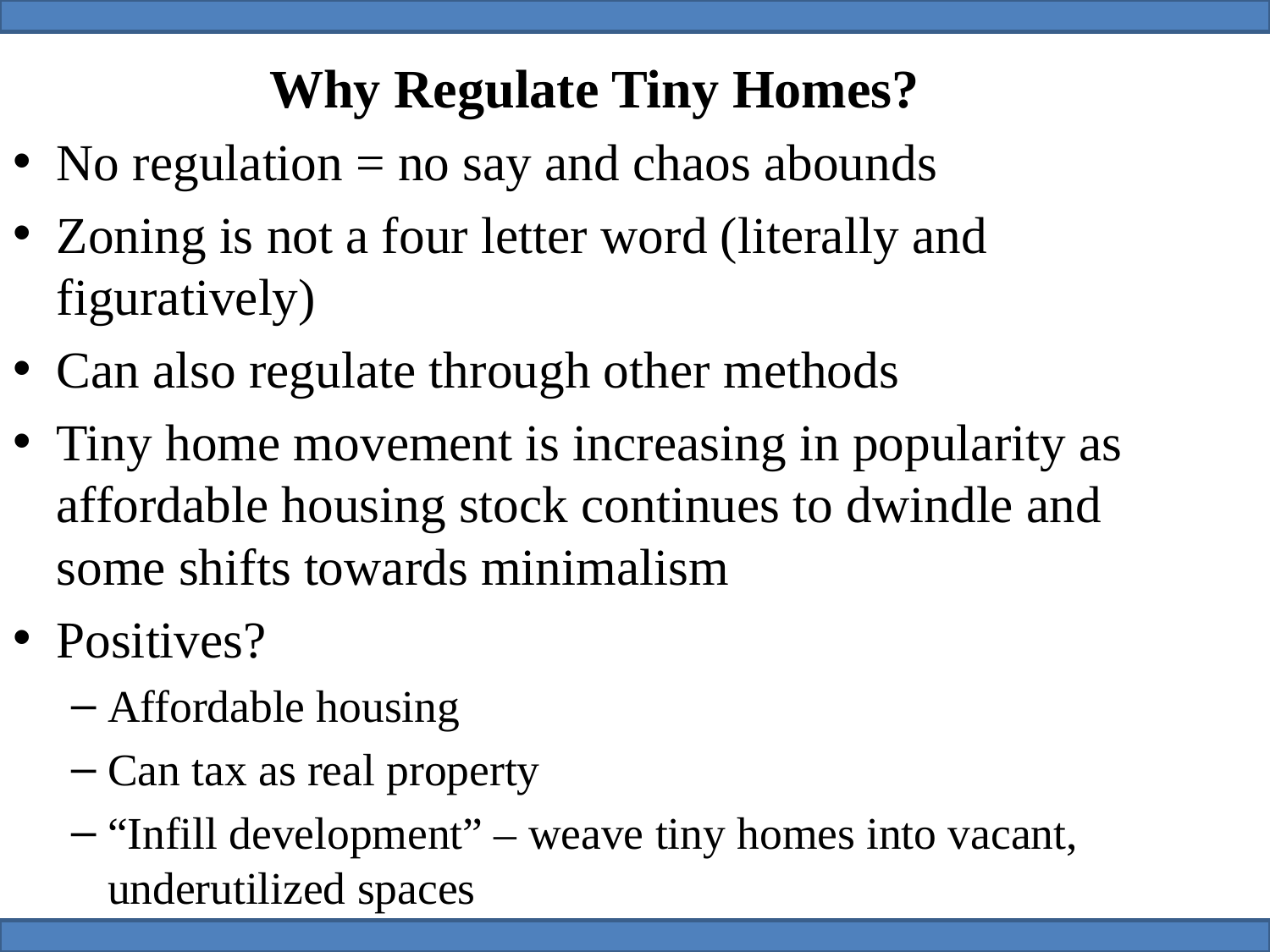

# Why Regulate Tiny Homes?
No regulation = no say and chaos abounds
Zoning is not a four letter word (literally and figuratively)
Can also regulate through other methods
Tiny home movement is increasing in popularity as affordable housing stock continues to dwindle and some shifts towards minimalism
Positives?
Affordable housing
Can tax as real property
“Infill development” – weave tiny homes into vacant, underutilized spaces